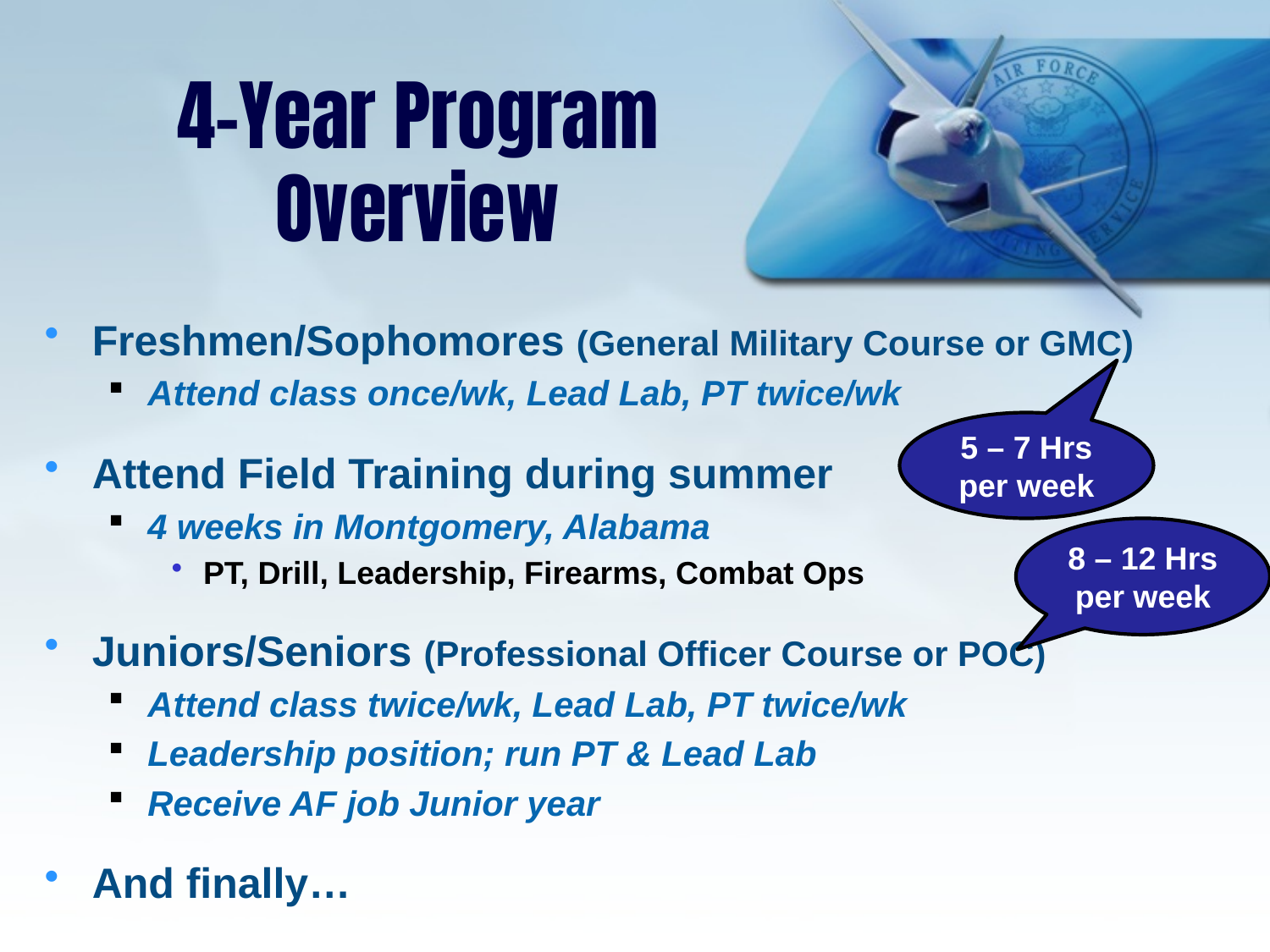

# 4-Year Program Overview
Freshmen/Sophomores (General Military Course or GMC)
Attend class once/wk, Lead Lab, PT twice/wk

Attend Field Training during summer
4 weeks in Montgomery, Alabama
PT, Drill, Leadership, Firearms, Combat Ops

Juniors/Seniors (Professional Officer Course or POC)
Attend class twice/wk, Lead Lab, PT twice/wk
Leadership position; run PT & Lead Lab
Receive AF job Junior year

And finally…

5 – 7 Hrs per week
8 – 12 Hrs per week